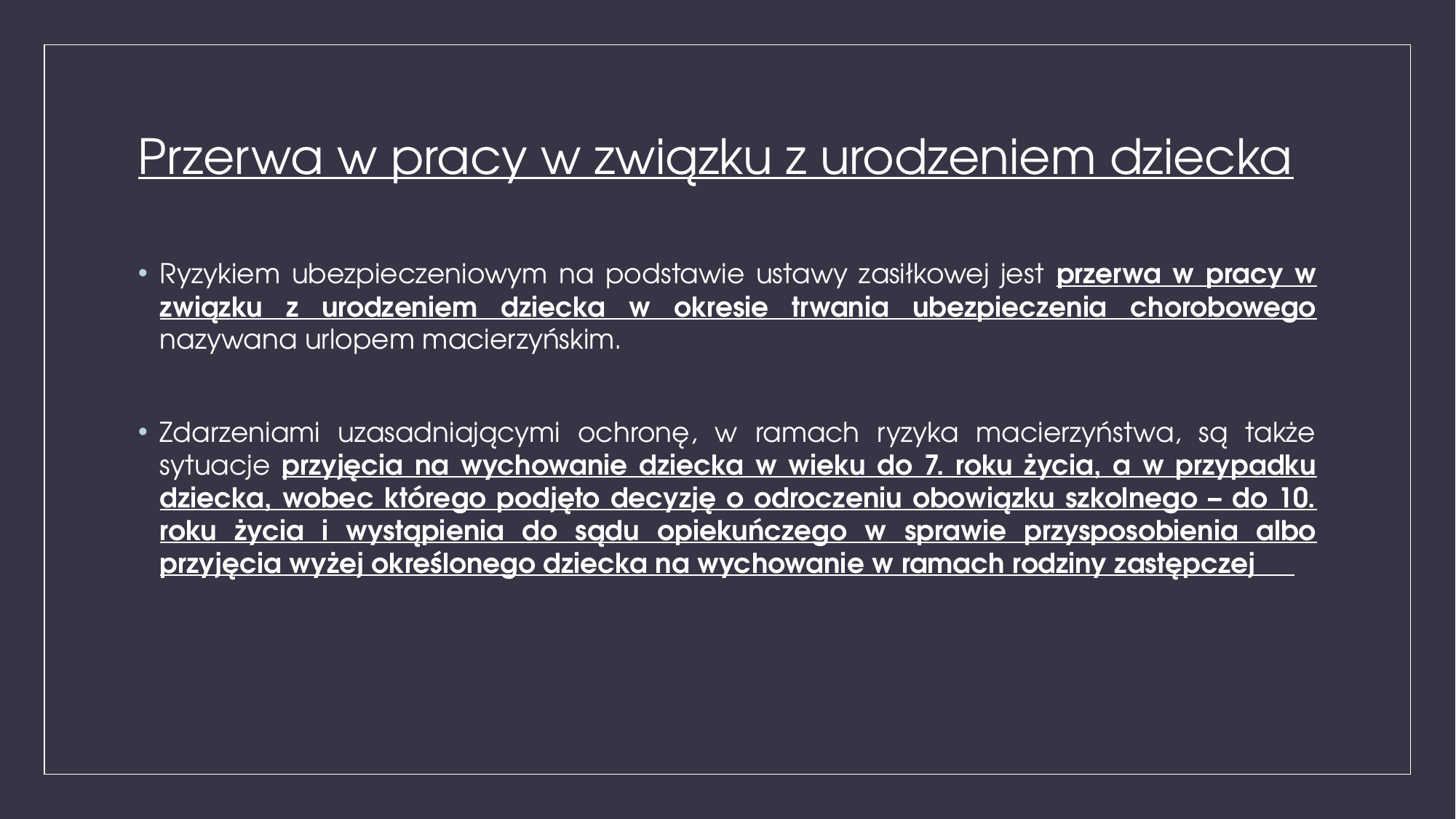

# Przerwa w pracy w związku z urodzeniem dziecka
Ryzykiem ubezpieczeniowym na podstawie ustawy zasiłkowej jest przerwa w pracy w związku z urodzeniem dziecka w okresie trwania ubezpieczenia chorobowego nazywana urlopem macierzyńskim.

Zdarzeniami uzasadniającymi ochronę, w ramach ryzyka macierzyństwa, są także sytuacje przyjęcia na wychowanie dziecka w wieku do 7. roku życia, a w przypadku dziecka, wobec którego podjęto decyzję o odroczeniu obowiązku szkolnego – do 10. roku życia i wystąpienia do sądu opiekuńczego w sprawie przysposobienia albo przyjęcia wyżej określonego dziecka na wychowanie w ramach rodziny zastępczej